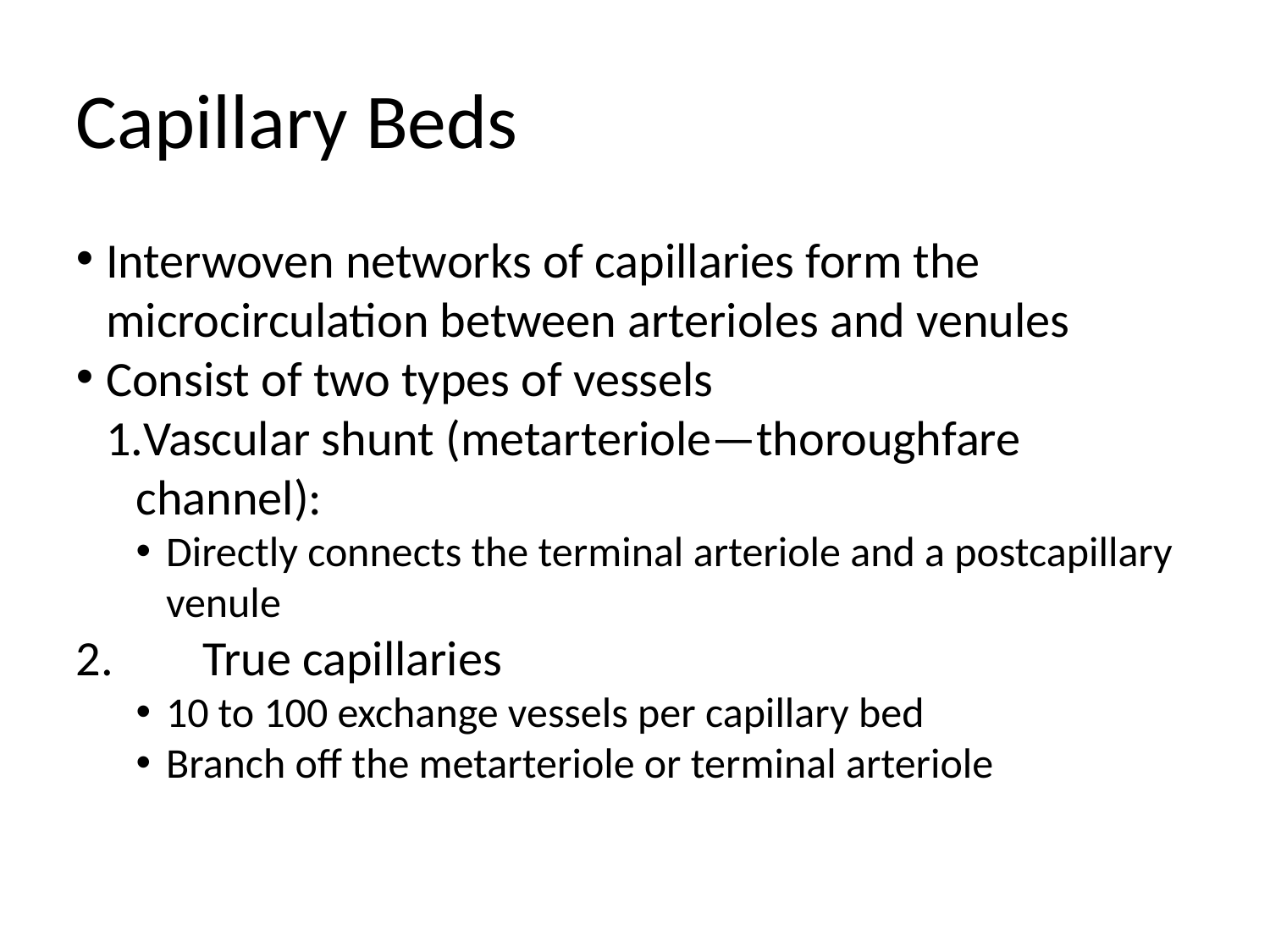

Capillary Beds
Interwoven networks of capillaries form the microcirculation between arterioles and venules
Consist of two types of vessels
Vascular shunt (metarteriole—thoroughfare channel):
Directly connects the terminal arteriole and a postcapillary venule
2.	True capillaries
10 to 100 exchange vessels per capillary bed
Branch off the metarteriole or terminal arteriole